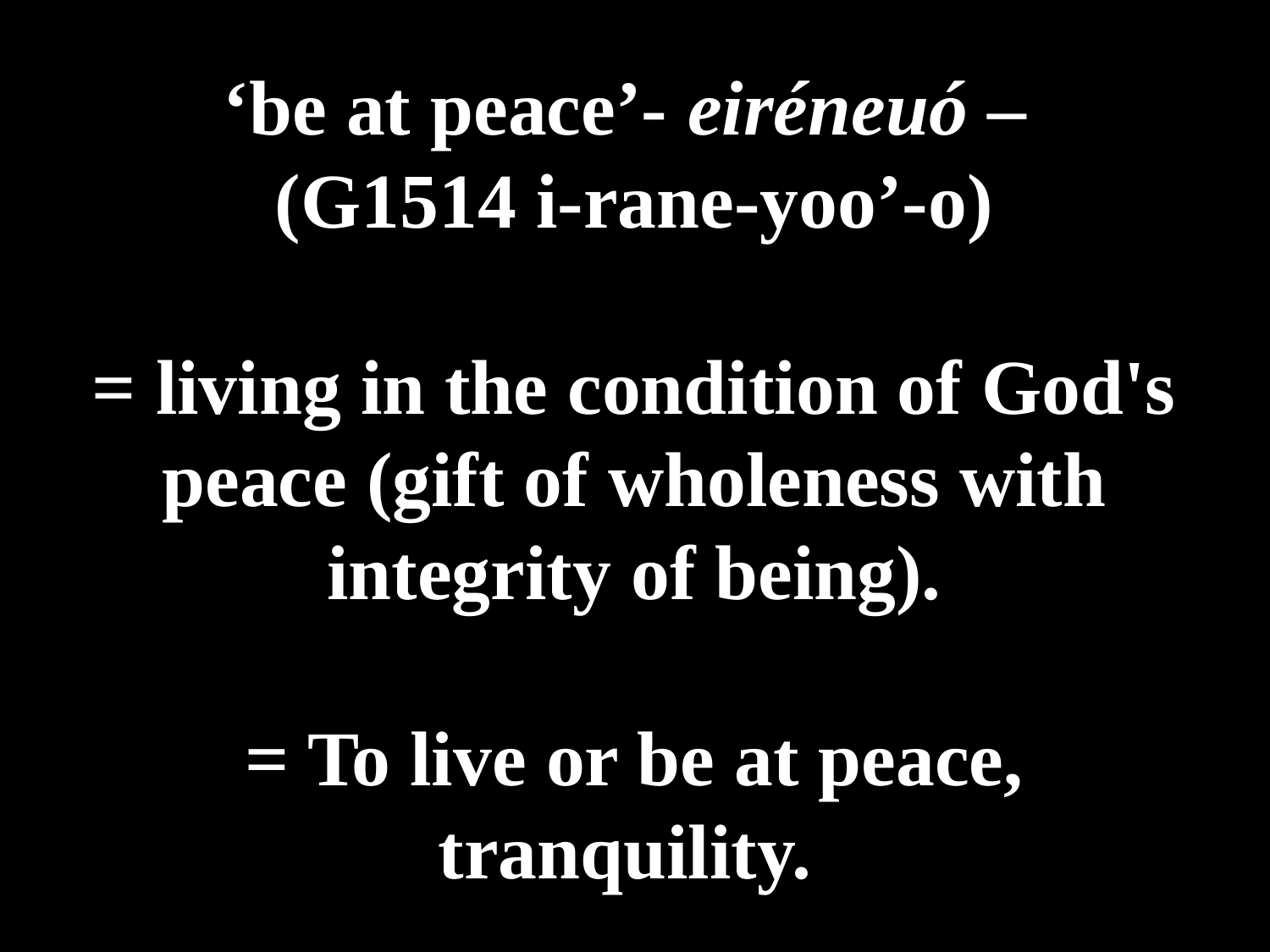

# ‘be at peace’- eiréneuó – (G1514 i-rane-yoo’-o) = living in the condition of God's peace (gift of wholeness with integrity of being). = To live or be at peace, tranquility.